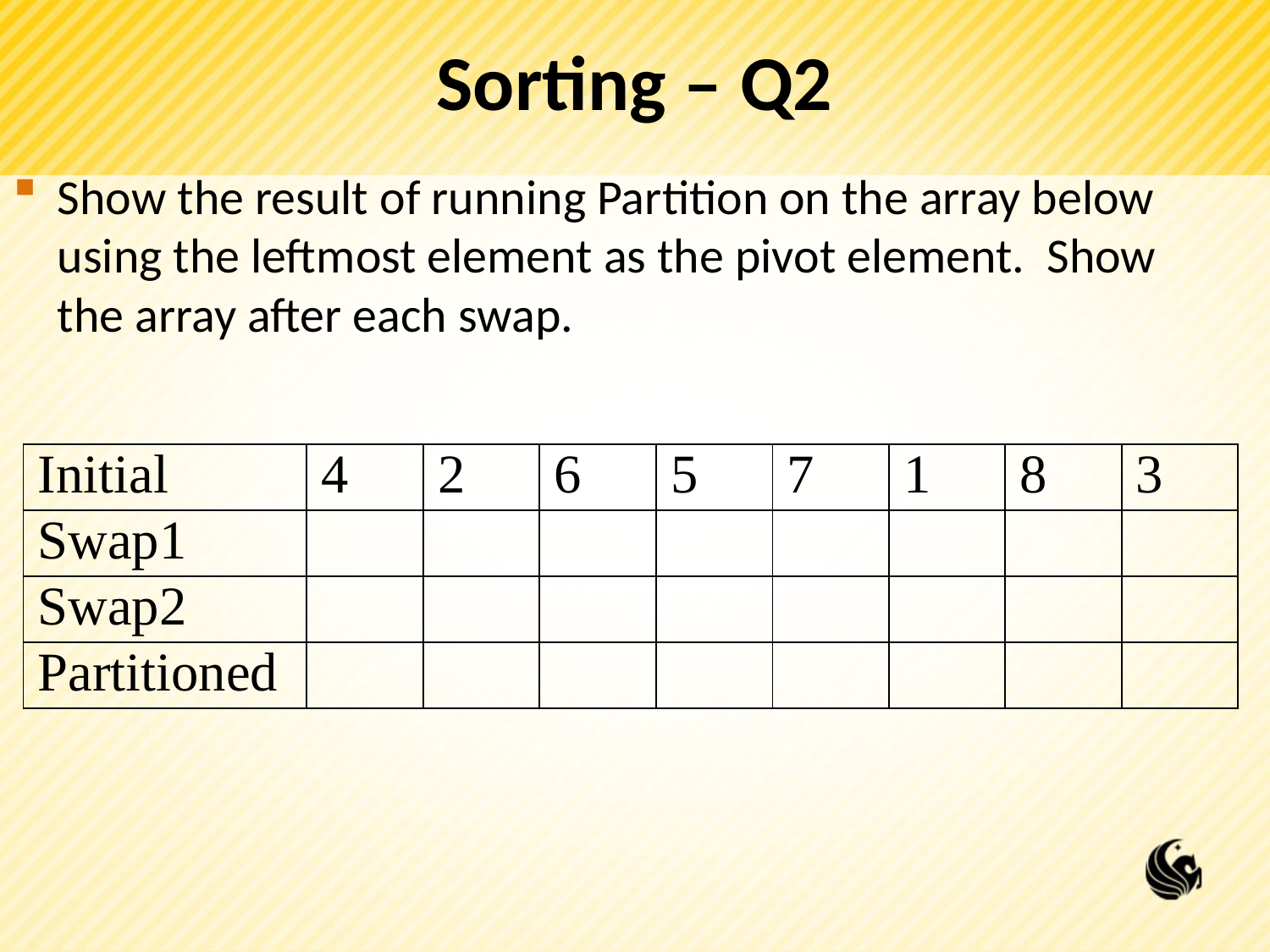

Sorting – Q2
Show the result of running Partition on the array below using the leftmost element as the pivot element.  Show the array after each swap.
| Initial | 4 | 2 | 6 | 5 | 7 | 1 | 8 | 3 |
| --- | --- | --- | --- | --- | --- | --- | --- | --- |
| Swap1 |  |  |  |  |  |  |  |  |
| Swap2 |  |  |  |  |  |  |  |  |
| Partitioned |  |  |  |  |  |  |  |  |